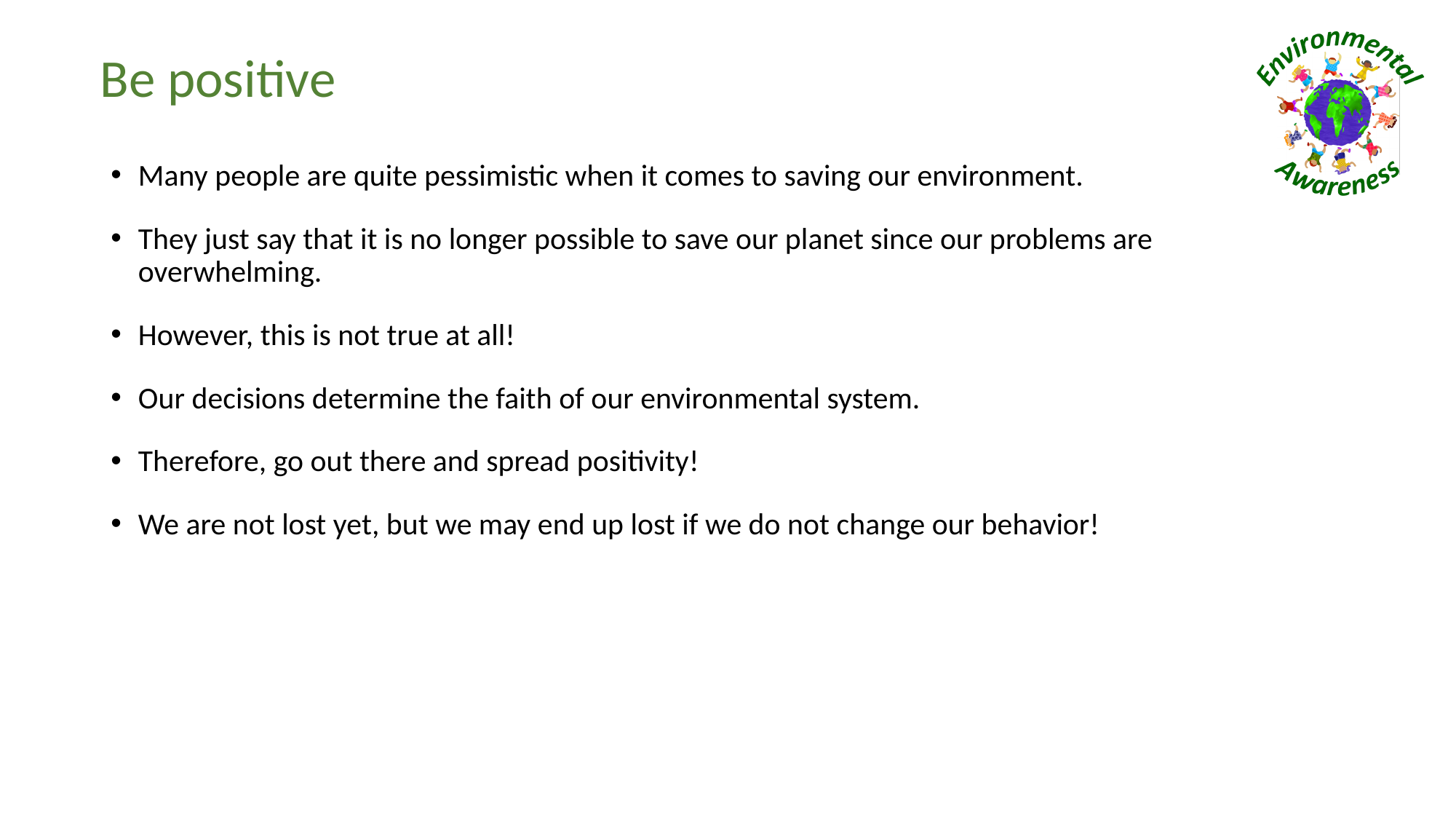

# Be positive
Many people are quite pessimistic when it comes to saving our environment.
They just say that it is no longer possible to save our planet since our problems are overwhelming.
However, this is not true at all!
Our decisions determine the faith of our environmental system.
Therefore, go out there and spread positivity!
We are not lost yet, but we may end up lost if we do not change our behavior!